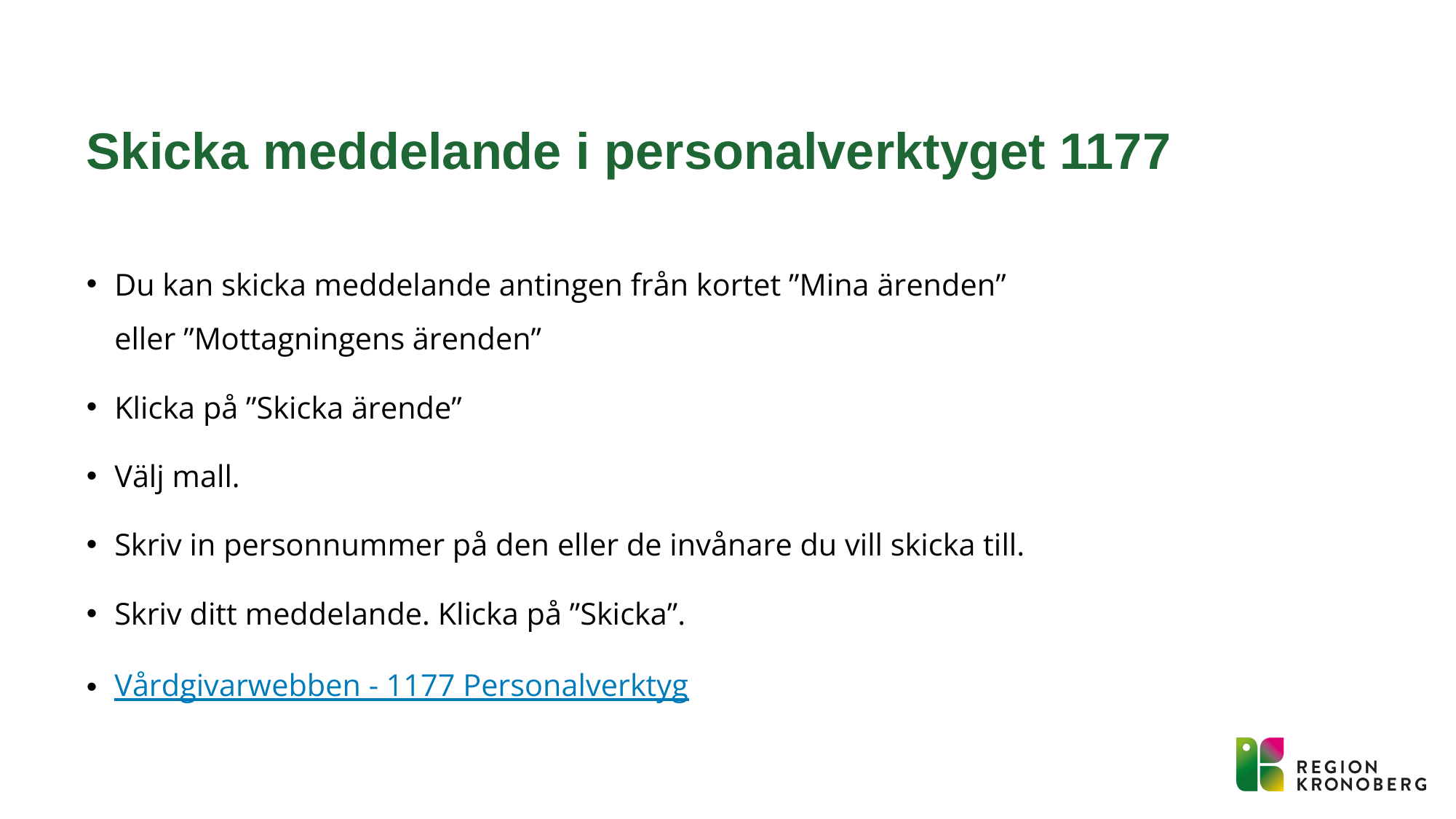

# Skicka meddelande i personalverktyget 1177
Du kan skicka meddelande antingen från kortet ”Mina ärenden” eller ”Mottagningens ärenden”
Klicka på ”Skicka ärende”
Välj mall.
Skriv in personnummer på den eller de invånare du vill skicka till.
Skriv ditt meddelande. Klicka på ”Skicka”.
Vårdgivarwebben - 1177 Personalverktyg